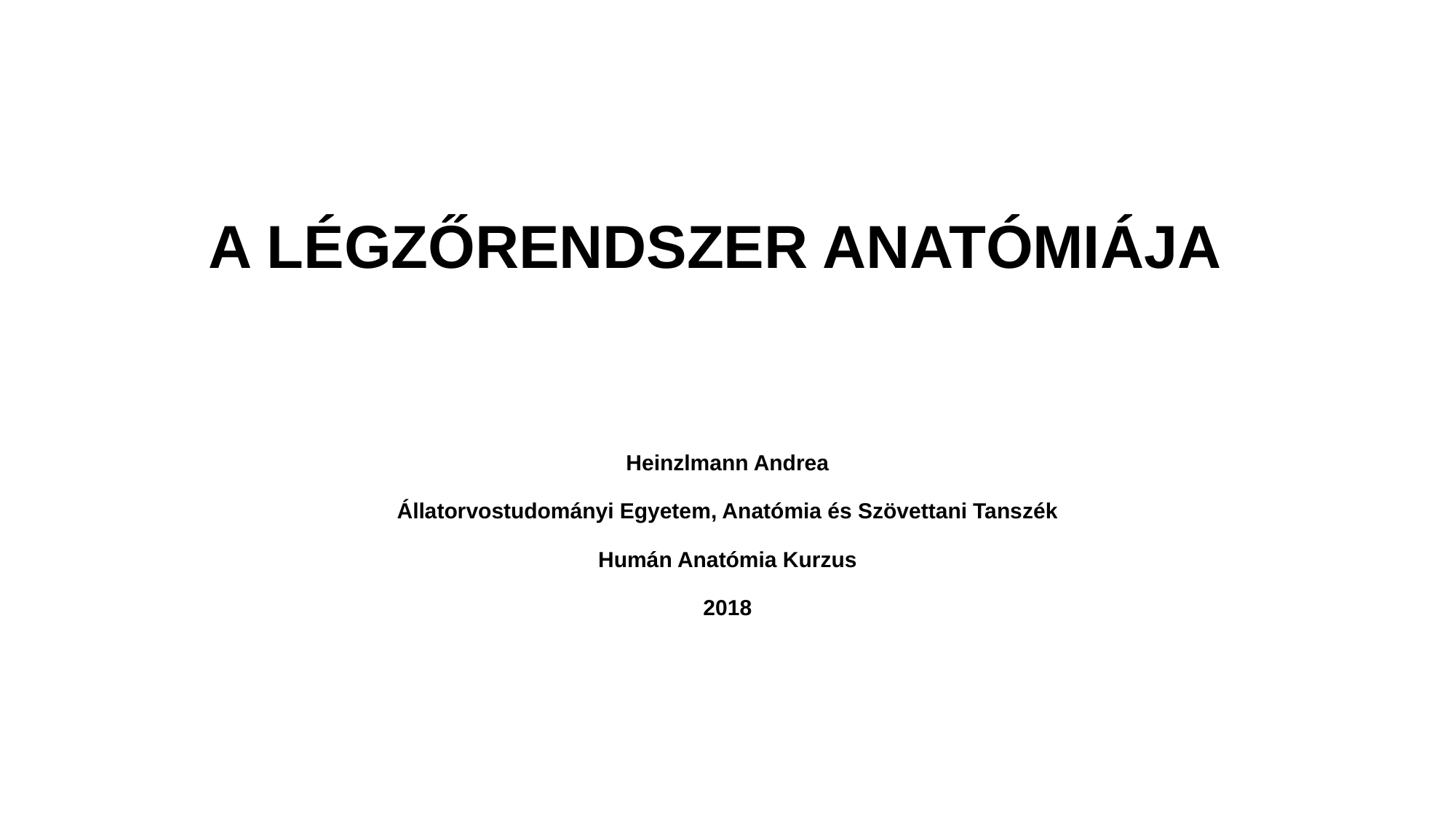

# A LÉGZŐRENDSZER ANATÓMIÁJA
Heinzlmann Andrea
Állatorvostudományi Egyetem, Anatómia és Szövettani Tanszék
Humán Anatómia Kurzus
2018